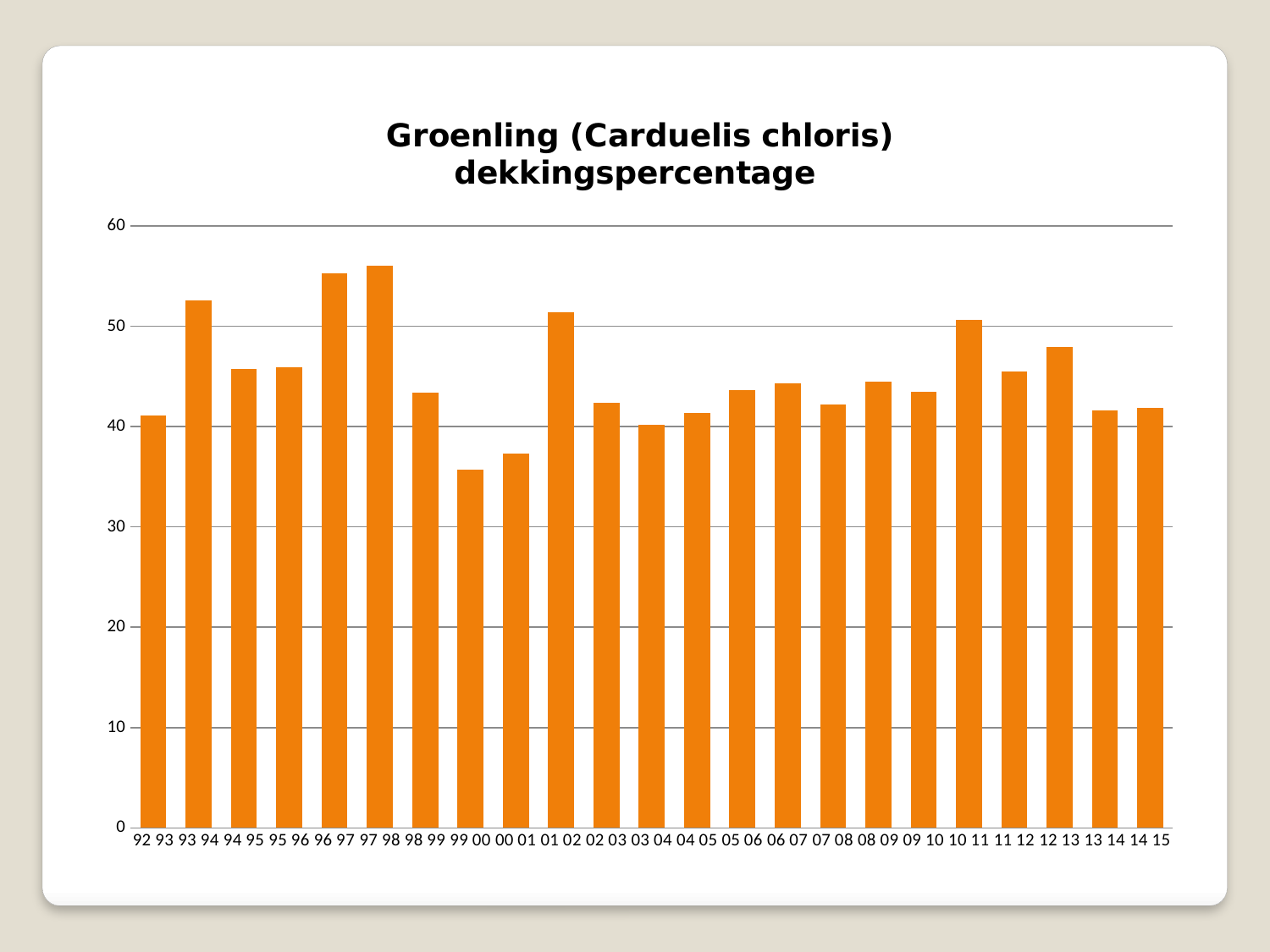

### Chart: Groenling (Carduelis chloris)
dekkingspercentage

| Category | Groenling dp |
|---|---|
| 92 93 | 41.1 |
| 93 94 | 52.6 |
| 94 95 | 45.7 |
| 95 96 | 45.9 |
| 96 97 | 55.3 |
| 97 98 | 56.0 |
| 98 99 | 43.4 |
| 99 00 | 35.7 |
| 00 01 | 37.3 |
| 01 02 | 51.4 |
| 02 03 | 42.4 |
| 03 04 | 40.2 |
| 04 05 | 41.4 |
| 05 06 | 43.6 |
| 06 07 | 44.3 |
| 07 08  | 42.2 |
| 08 09 | 44.5 |
| 09 10 | 43.5 |
| 10 11 | 50.6 |
| 11 12  | 45.5 |
| 12 13 | 47.9 |
| 13 14 | 41.6 |
| 14 15 | 41.9 |